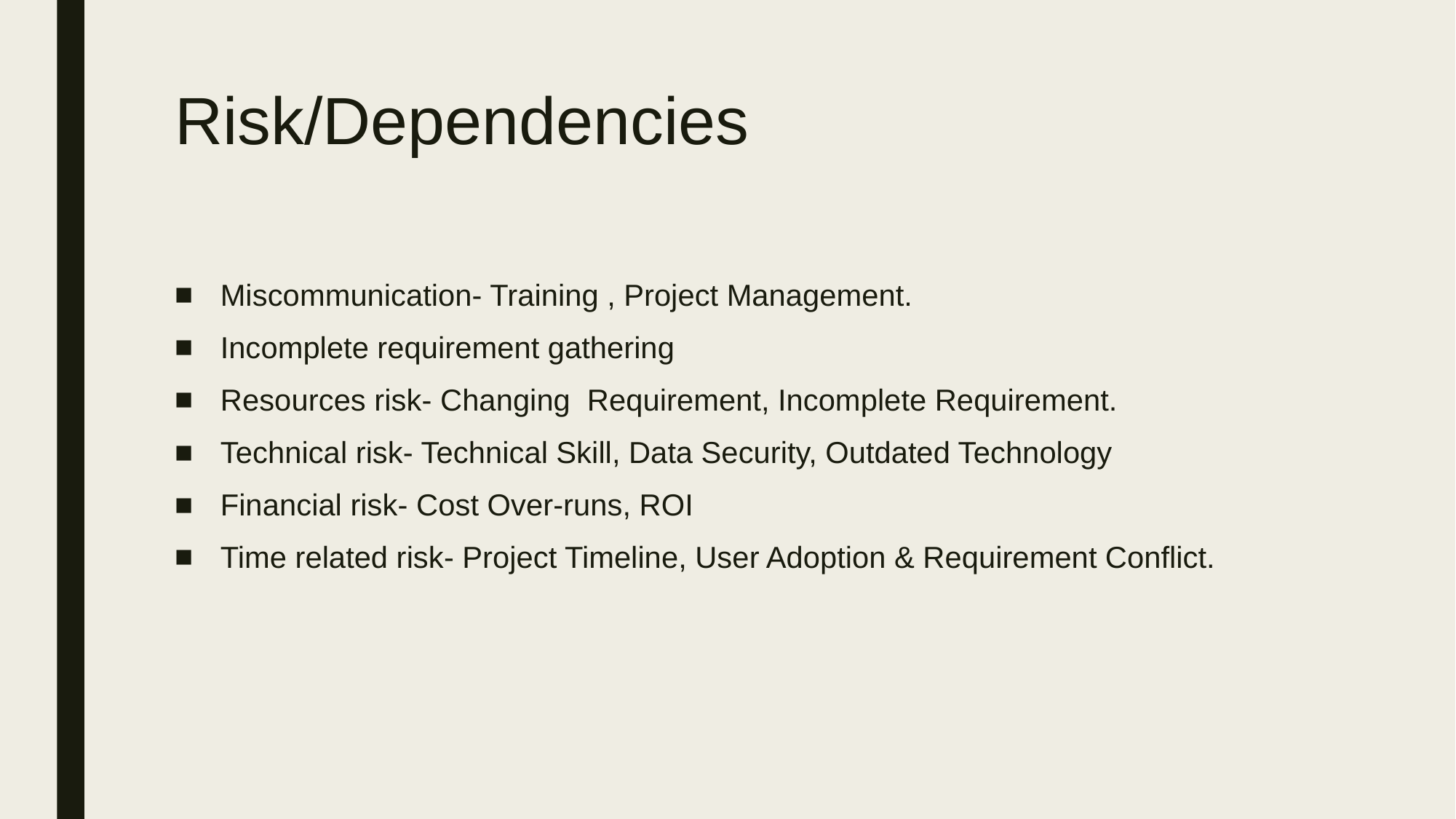

# Risk/Dependencies
Miscommunication- Training , Project Management.
Incomplete requirement gathering
Resources risk- Changing  Requirement, Incomplete Requirement.
Technical risk- Technical Skill, Data Security, Outdated Technology
Financial risk- Cost Over-runs, ROI
Time related risk- Project Timeline, User Adoption & Requirement Conflict.